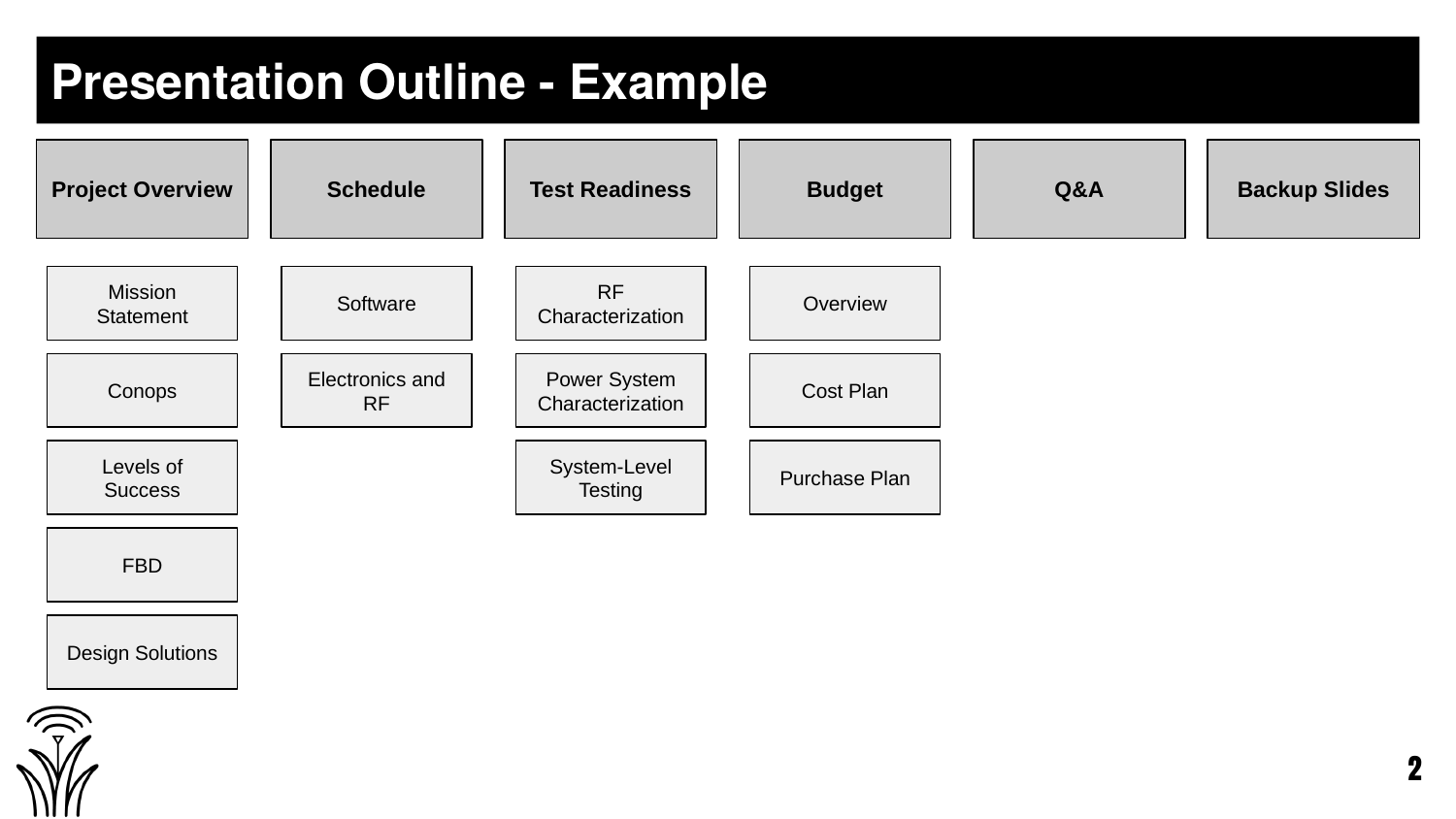

# Presentation Outline - Example
Q&A
Project Overview
Schedule
Test Readiness
Budget
Backup Slides
Mission Statement
Software
RF Characterization
Overview
Conops
Electronics and RF
Power System Characterization
Cost Plan
Levels of Success
System-Level Testing
Purchase Plan
FBD
Design Solutions
2